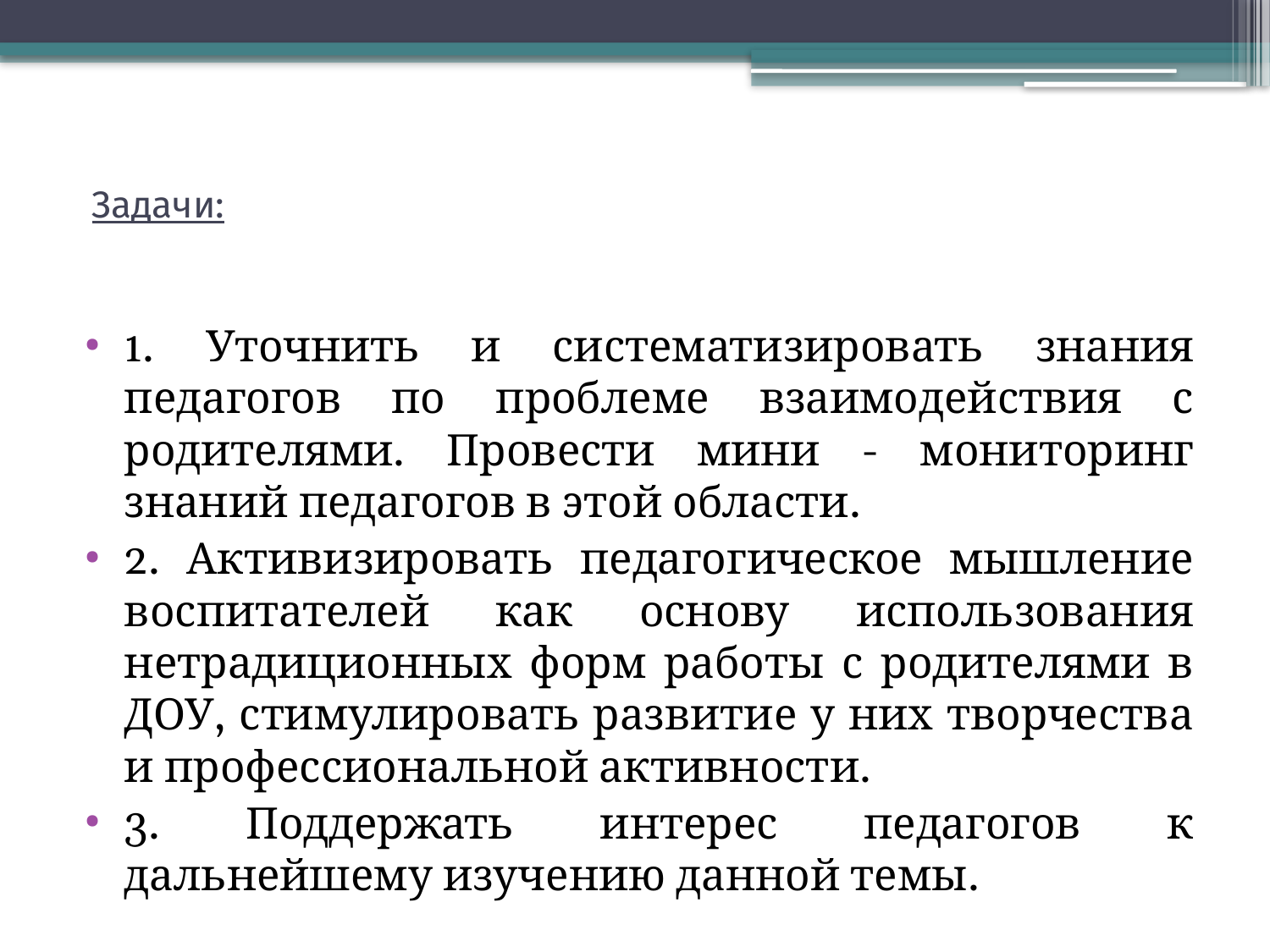

# Задачи:
1. Уточнить и систематизировать знания педагогов по проблеме взаимодействия с родителями. Провести мини - мониторинг знаний педагогов в этой области.
2. Активизировать педагогическое мышление воспитателей как основу использования нетрадиционных форм работы с родителями в ДОУ, стимулировать развитие у них творчества и профессиональной активности.
3. Поддержать интерес педагогов к дальнейшему изучению данной темы.